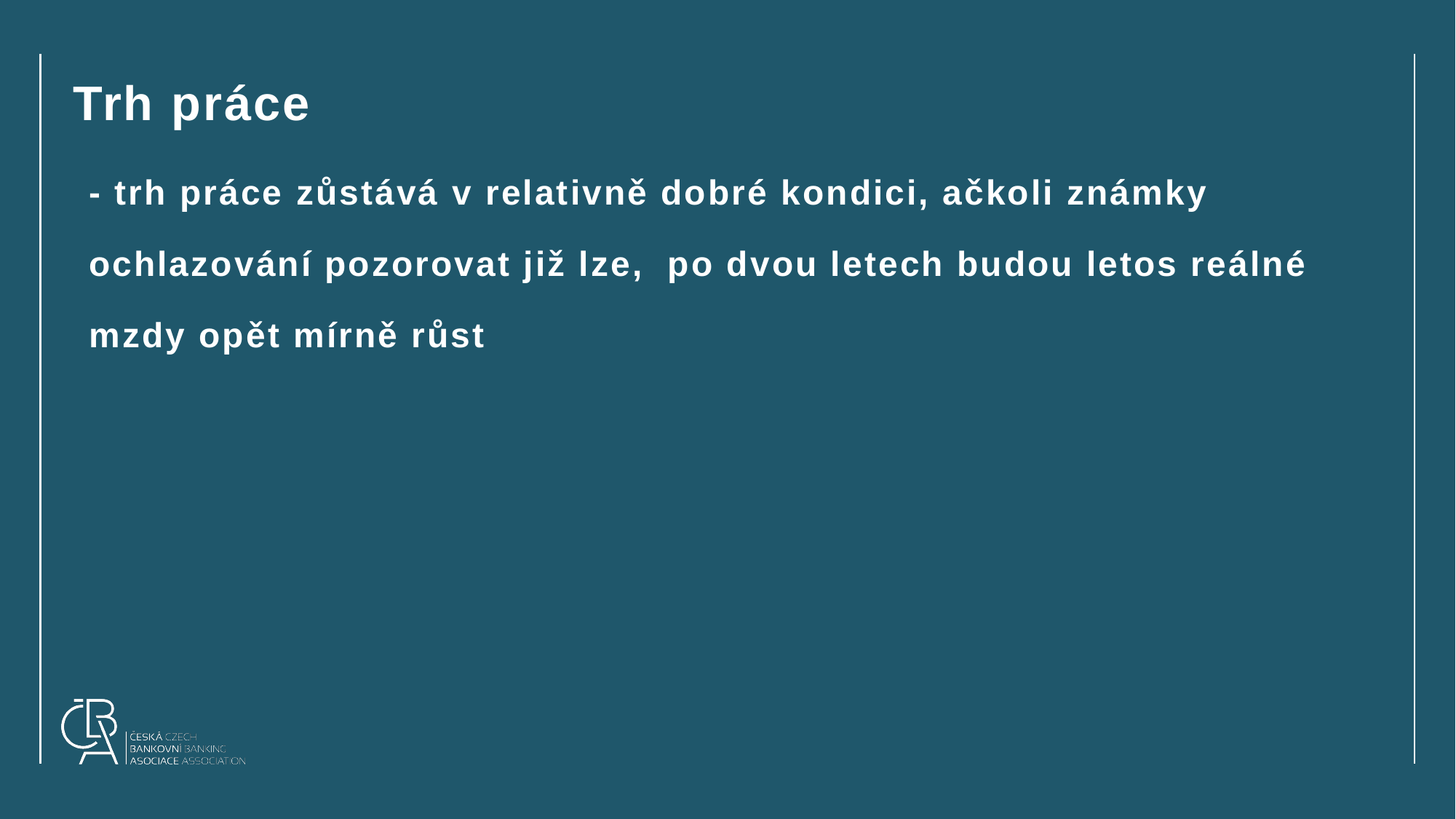

# Trh práce
- trh práce zůstává v relativně dobré kondici, ačkoli známky ochlazování pozorovat již lze,  po dvou letech budou letos reálné mzdy opět mírně růst